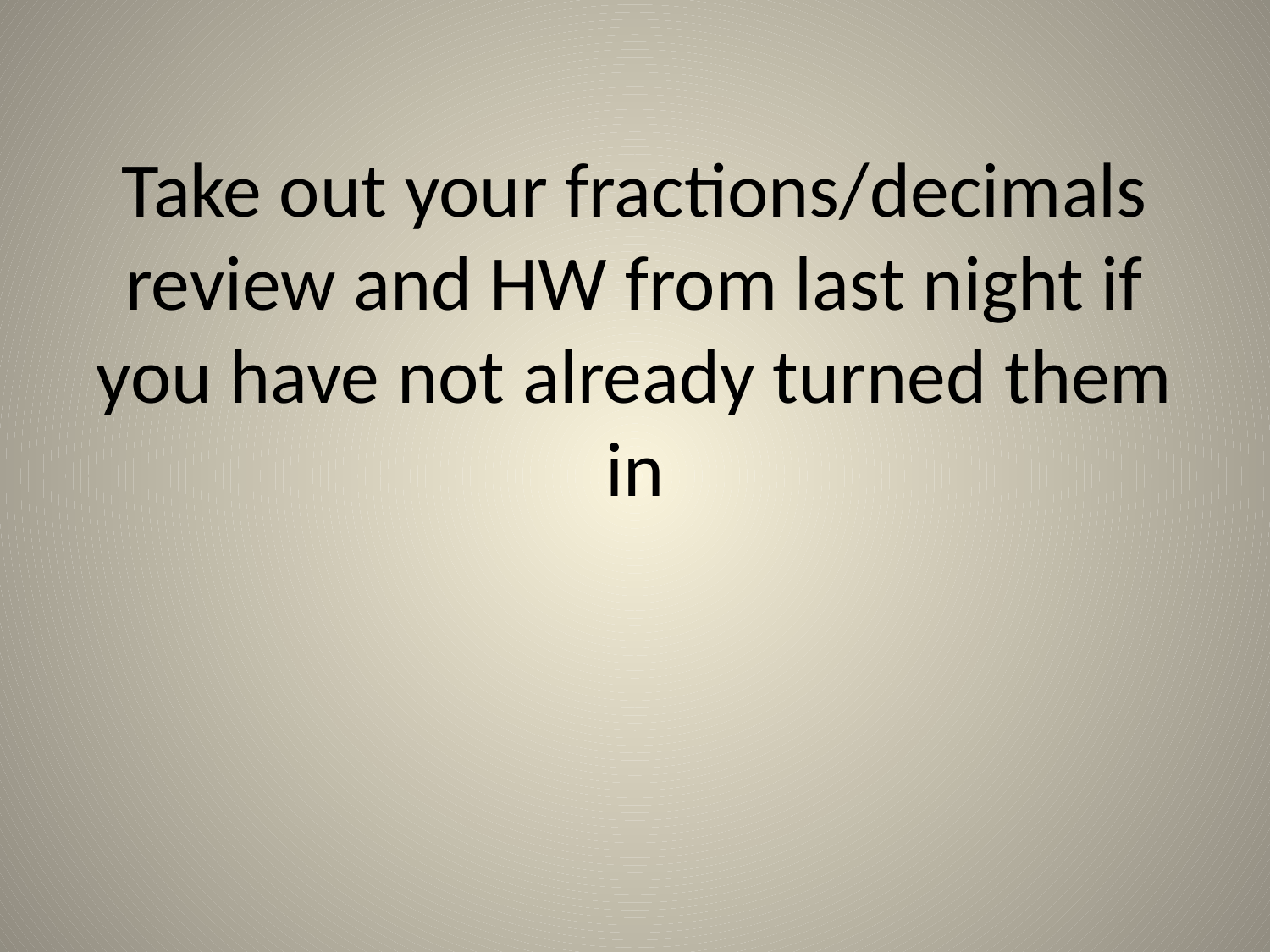

# Take out your fractions/decimals review and HW from last night if you have not already turned them in